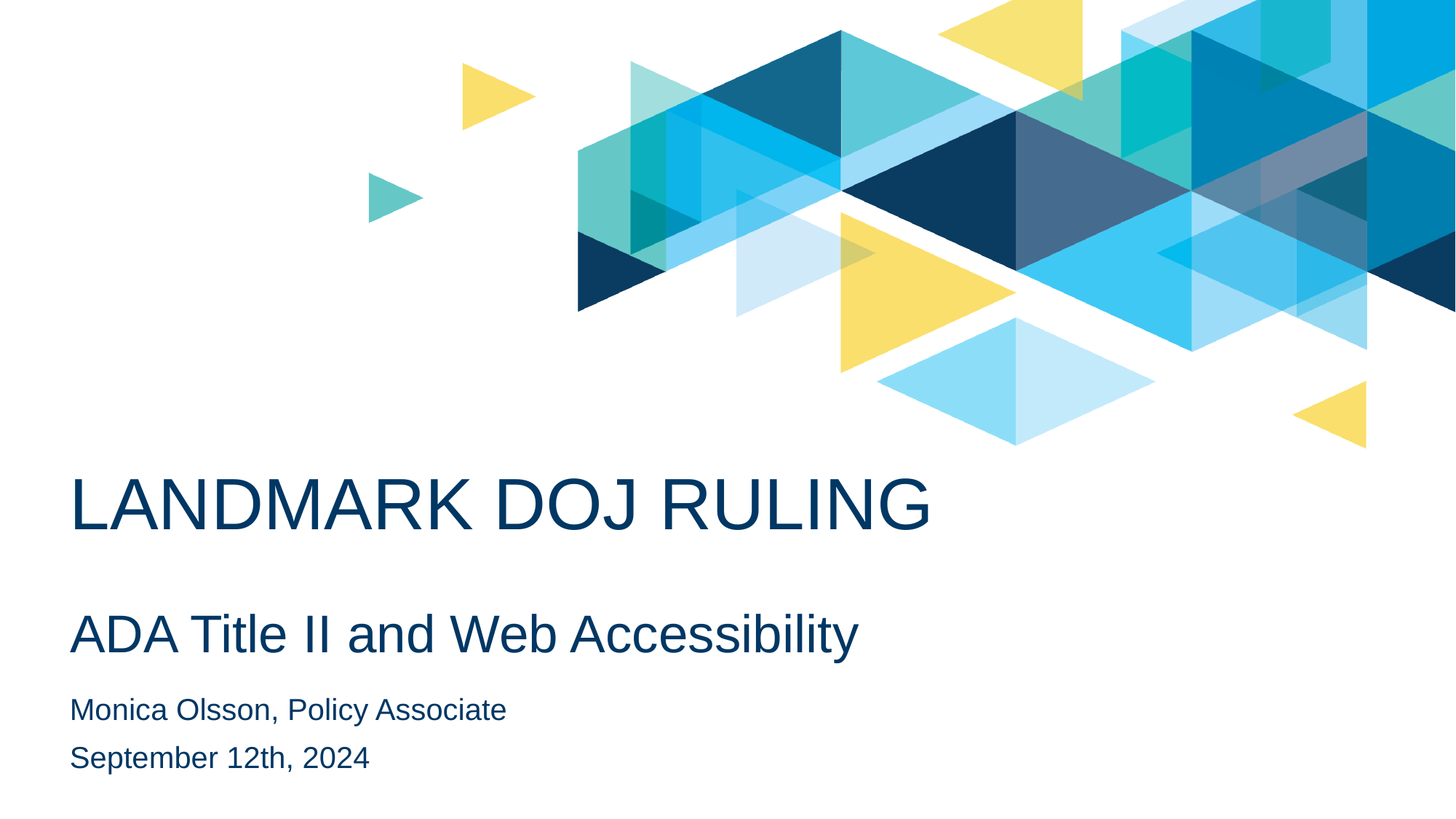

# Landmark doj Ruling
ADA Title II and Web Accessibility
Monica Olsson, Policy Associate
September 12th, 2024